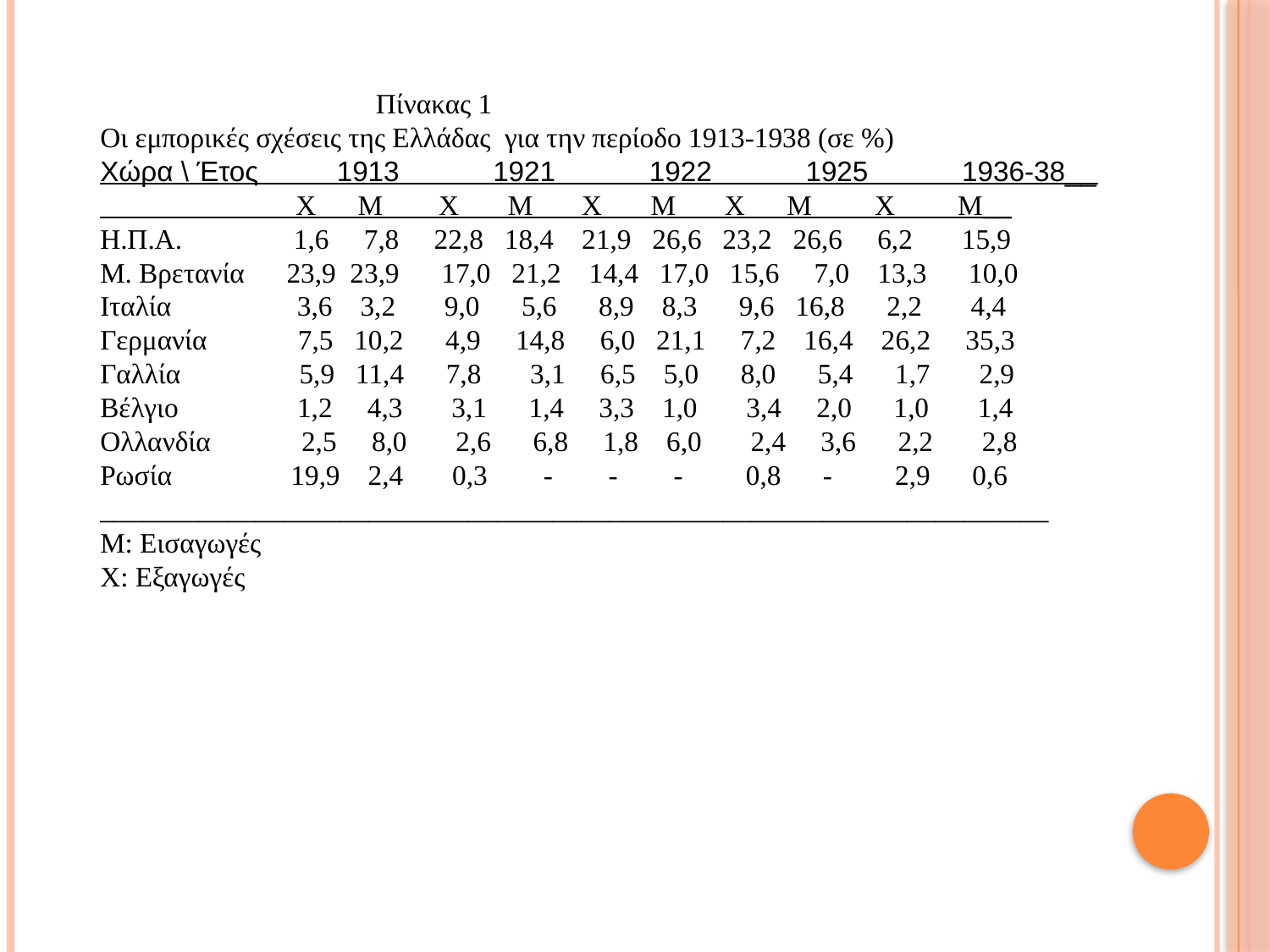

Πίνακας 1
Οι εμπορικές σχέσεις της Ελλάδας  για την περίοδο 1913-1938 (σε %)
Χώρα \ Έτος          1913            1921            1922            1925            1936-38__
                            Χ      Μ        Χ       Μ       Χ       Μ       Χ      Μ         Χ         Μ__
Η.Π.Α.                1,6     7,8     22,8   18,4    21,9   26,6   23,2   26,6     6,2       15,9
Μ. Βρετανία      23,9  23,9      17,0   21,2    14,4   17,0   15,6     7,0    13,3      10,0
Ιταλία                  3,6    3,2       9,0      5,6      8,9    8,3      9,6   16,8      2,2       4,4
Γερμανία             7,5   10,2      4,9     14,8     6,0   21,1     7,2    16,4    26,2     35,3
Γαλλία                 5,9   11,4      7,8       3,1     6,5    5,0      8,0      5,4      1,7       2,9
Βέλγιο                 1,2     4,3       3,1      1,4     3,3    1,0       3,4     2,0      1,0       1,4
Ολλανδία             2,5     8,0       2,6      6,8     1,8    6,0       2,4     3,6      2,2       2,8
Ρωσία                 19,9    2,4       0,3        -        -        -         0,8      -         2,9      0,6
___________________________________________________________________
Μ: Εισαγωγές
Χ: Εξαγωγές